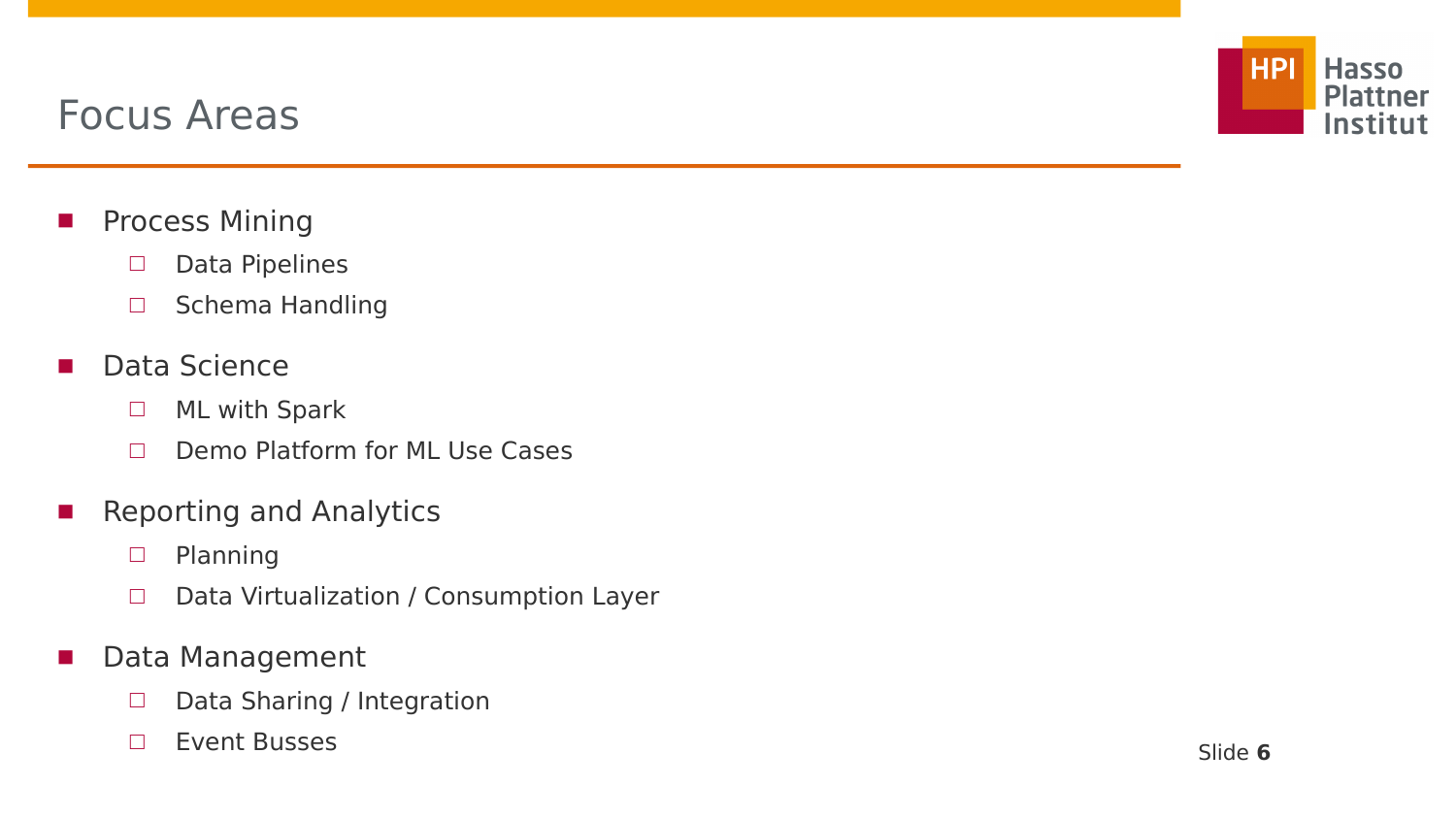

# Focus Areas
Process Mining
Data Pipelines
Schema Handling
Data Science
ML with Spark
Demo Platform for ML Use Cases
Reporting and Analytics
Planning
Data Virtualization / Consumption Layer
Data Management
Data Sharing / Integration
Event Busses

Slide 6